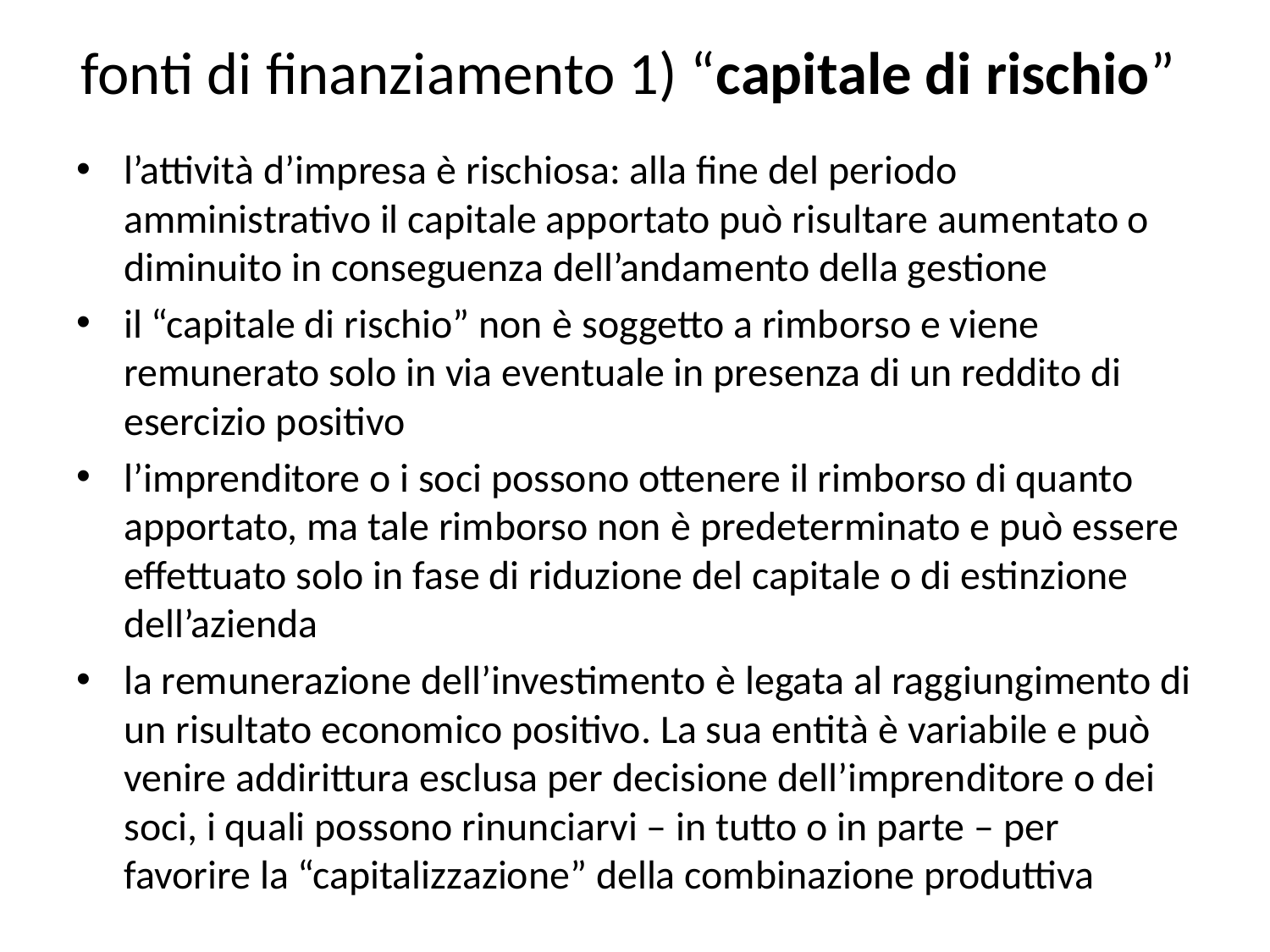

# fonti di finanziamento 1) “capitale di rischio”
l’attività d’impresa è rischiosa: alla fine del periodo amministrativo il capitale apportato può risultare aumentato o diminuito in conseguenza dell’andamento della gestione
il “capitale di rischio” non è soggetto a rimborso e viene remunerato solo in via eventuale in presenza di un reddito di esercizio positivo
l’imprenditore o i soci possono ottenere il rimborso di quanto apportato, ma tale rimborso non è predeterminato e può essere effettuato solo in fase di riduzione del capitale o di estinzione dell’azienda
la remunerazione dell’investimento è legata al raggiungimento di un risultato economico positivo. La sua entità è variabile e può venire addirittura esclusa per decisione dell’imprenditore o dei soci, i quali possono rinunciarvi – in tutto o in parte – per favorire la “capitalizzazione” della combinazione produttiva